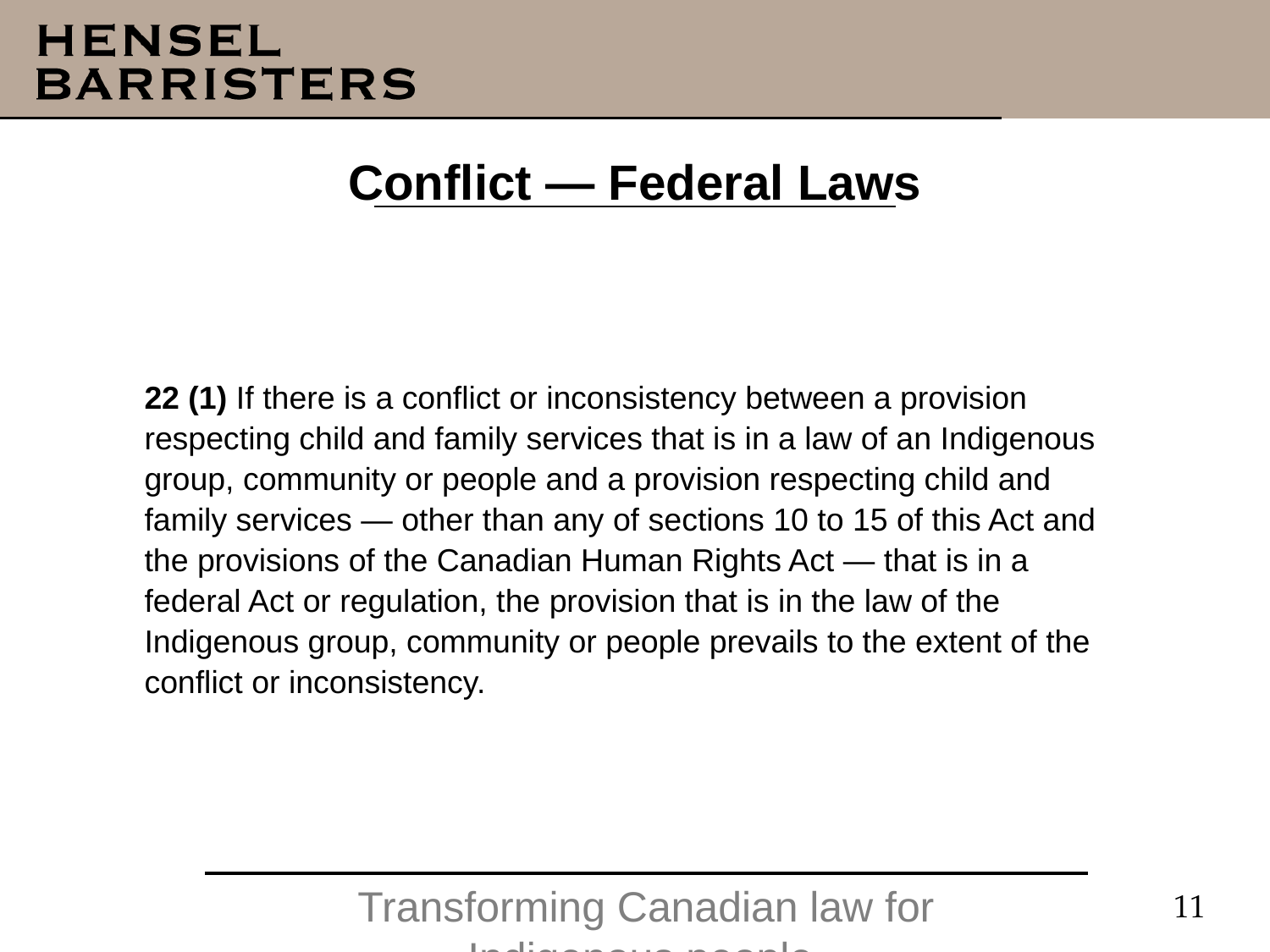

# Conflict — Federal Laws
22 (1) If there is a conflict or inconsistency between a provision respecting child and family services that is in a law of an Indigenous group, community or people and a provision respecting child and family services — other than any of sections 10 to 15 of this Act and the provisions of the Canadian Human Rights Act — that is in a federal Act or regulation, the provision that is in the law of the Indigenous group, community or people prevails to the extent of the conflict or inconsistency.
11